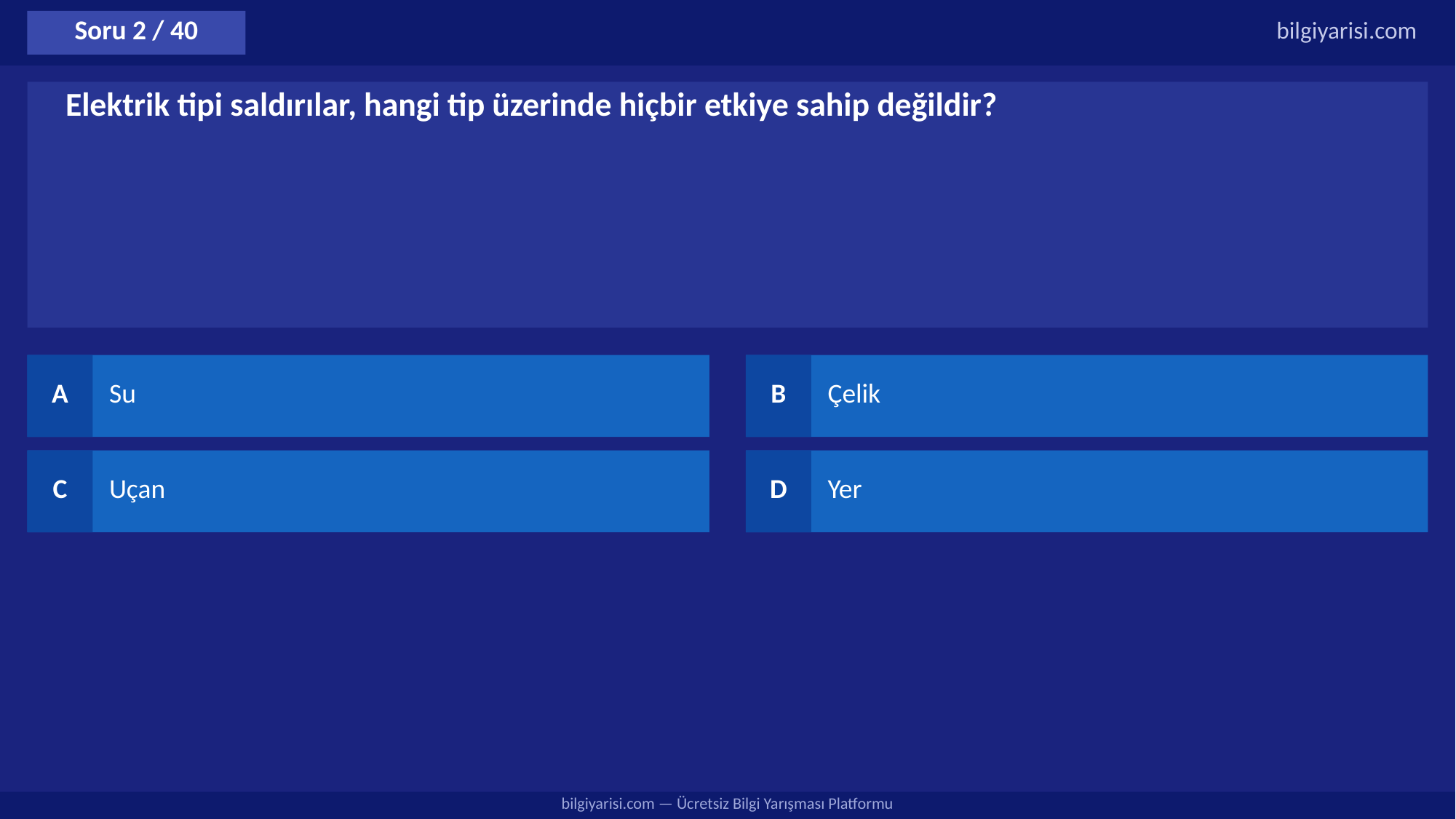

Soru 2 / 40
bilgiyarisi.com

Elektrik tipi saldırılar, hangi tip üzerinde hiçbir etkiye sahip değildir?

A
Su

B
Çelik

C
Uçan

D
Yer
bilgiyarisi.com — Ücretsiz Bilgi Yarışması Platformu